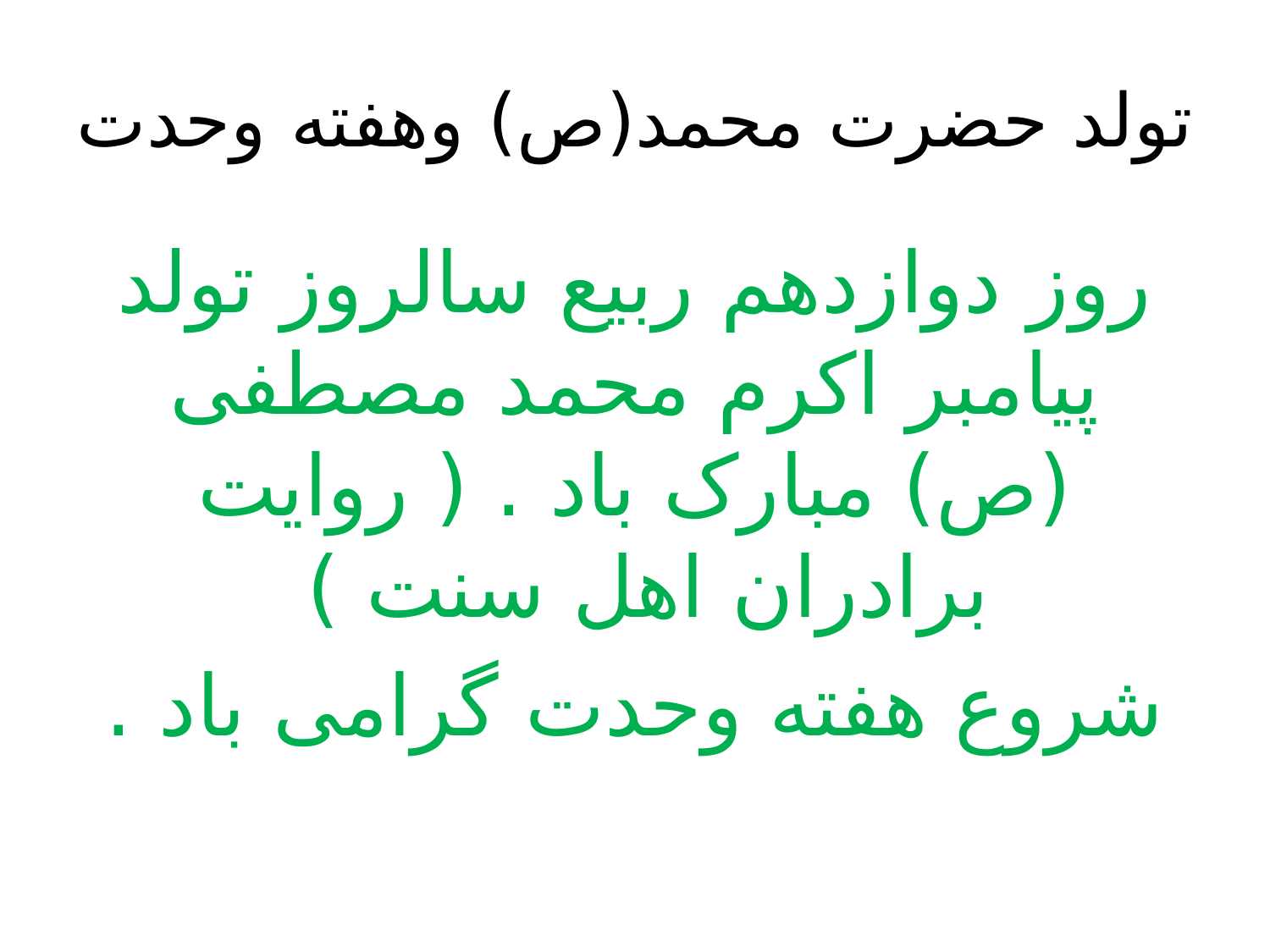

# تولد حضرت محمد(ص) وهفته وحدت
روز دوازدهم ربیع سالروز تولد پیامبر اکرم محمد مصطفی (ص) مبارک باد . ( روایت برادران اهل سنت )
شروع هفته وحدت گرامی باد .